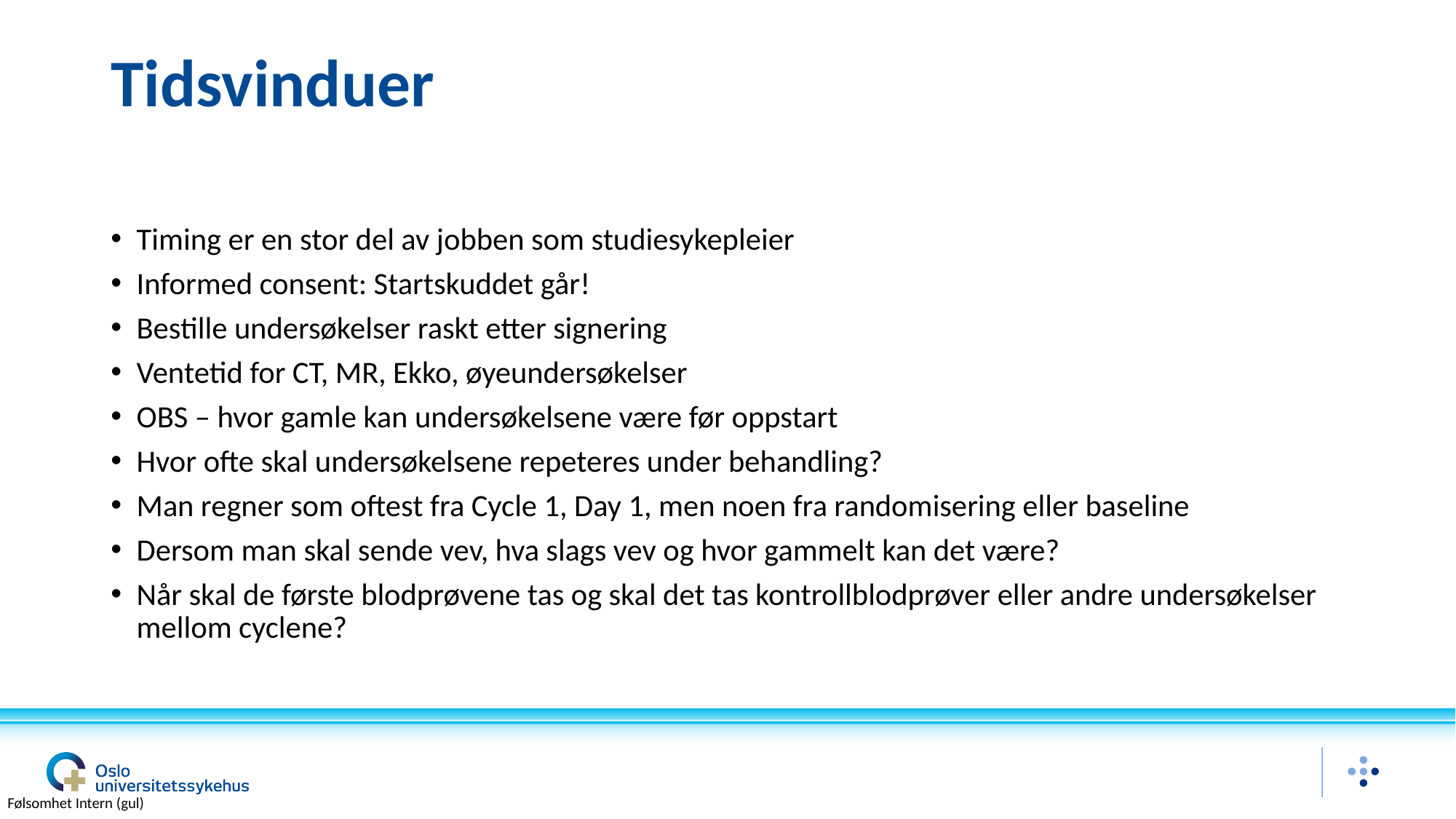

# Tidsvinduer
Timing er en stor del av jobben som studiesykepleier
Informed consent: Startskuddet går!
Bestille undersøkelser raskt etter signering
Ventetid for CT, MR, Ekko, øyeundersøkelser
OBS – hvor gamle kan undersøkelsene være før oppstart
Hvor ofte skal undersøkelsene repeteres under behandling?
Man regner som oftest fra Cycle 1, Day 1, men noen fra randomisering eller baseline
Dersom man skal sende vev, hva slags vev og hvor gammelt kan det være?
Når skal de første blodprøvene tas og skal det tas kontrollblodprøver eller andre undersøkelser mellom cyclene?